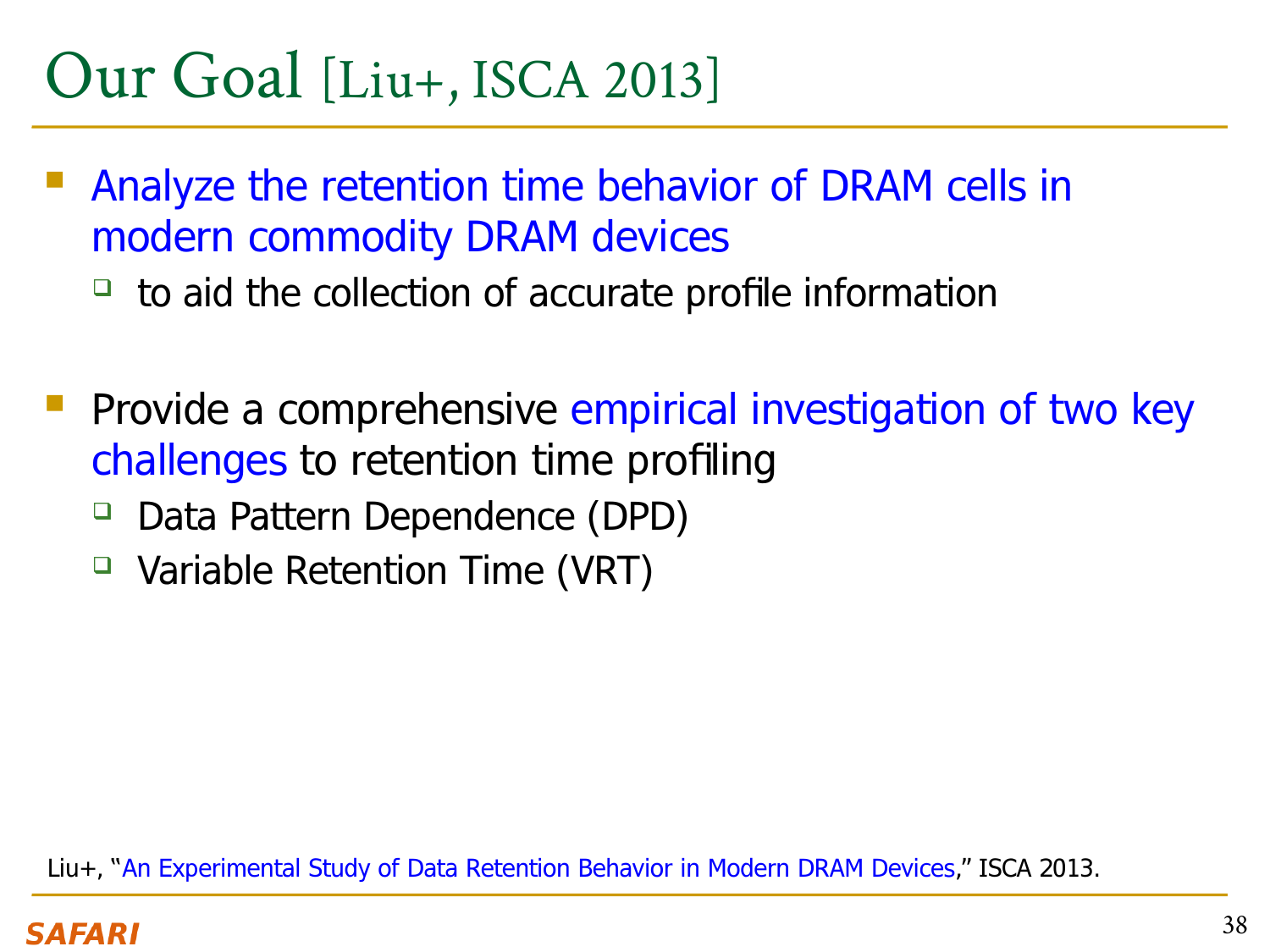

# Our Goal [Liu+, ISCA 2013]
Analyze the retention time behavior of DRAM cells in modern commodity DRAM devices
to aid the collection of accurate profile information

Provide a comprehensive empirical investigation of two key challenges to retention time profiling
Data Pattern Dependence (DPD)
Variable Retention Time (VRT)

Liu+, “An Experimental Study of Data Retention Behavior in Modern DRAM Devices,” ISCA 2013.
38